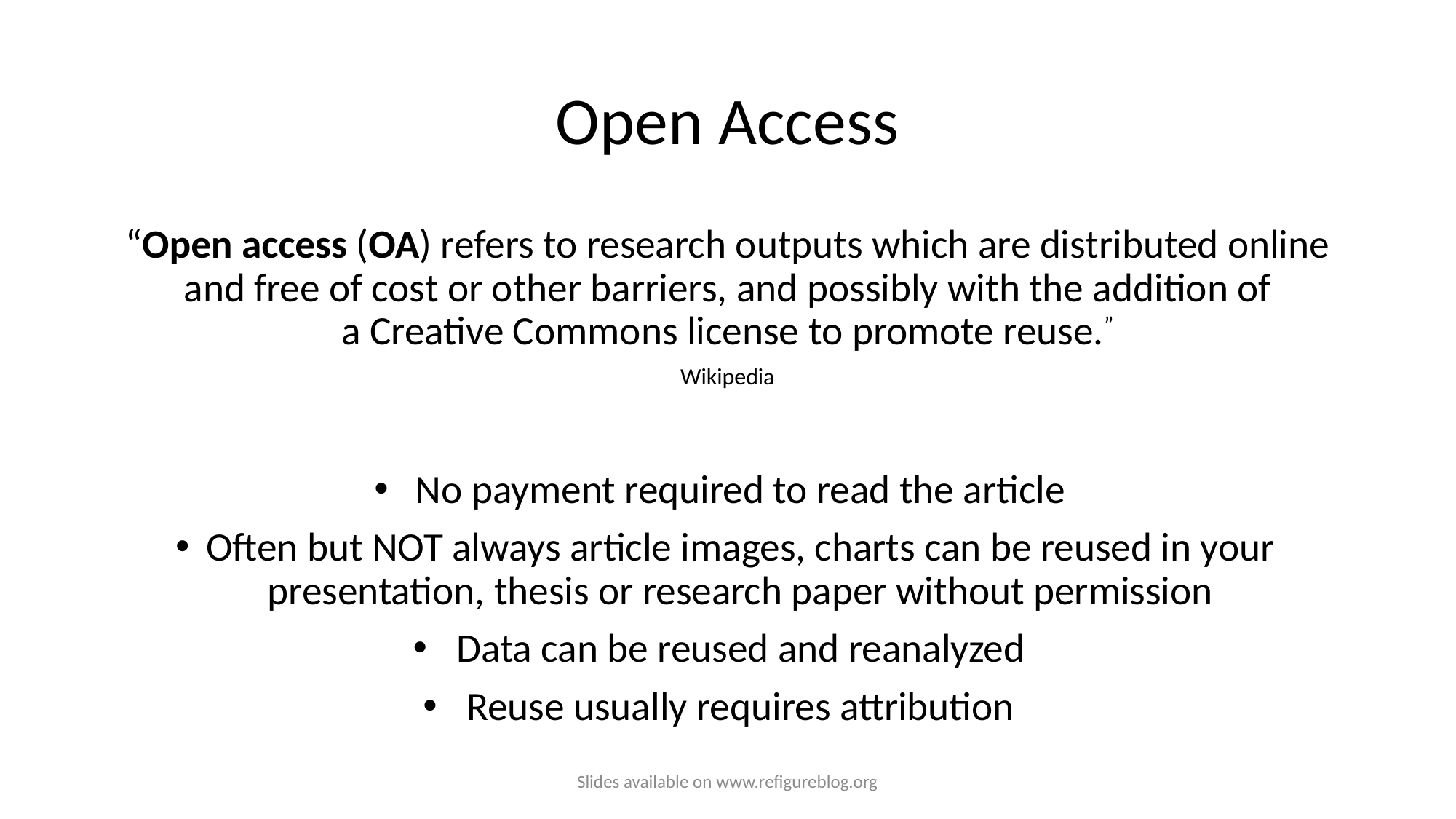

# Open Access
“Open access (OA) refers to research outputs which are distributed online and free of cost or other barriers, and possibly with the addition of a Creative Commons license to promote reuse.”
Wikipedia

No payment required to read the article
Often but NOT always article images, charts can be reused in your presentation, thesis or research paper without permission
Data can be reused and reanalyzed
Reuse usually requires attribution
Slides available on www.refigureblog.org